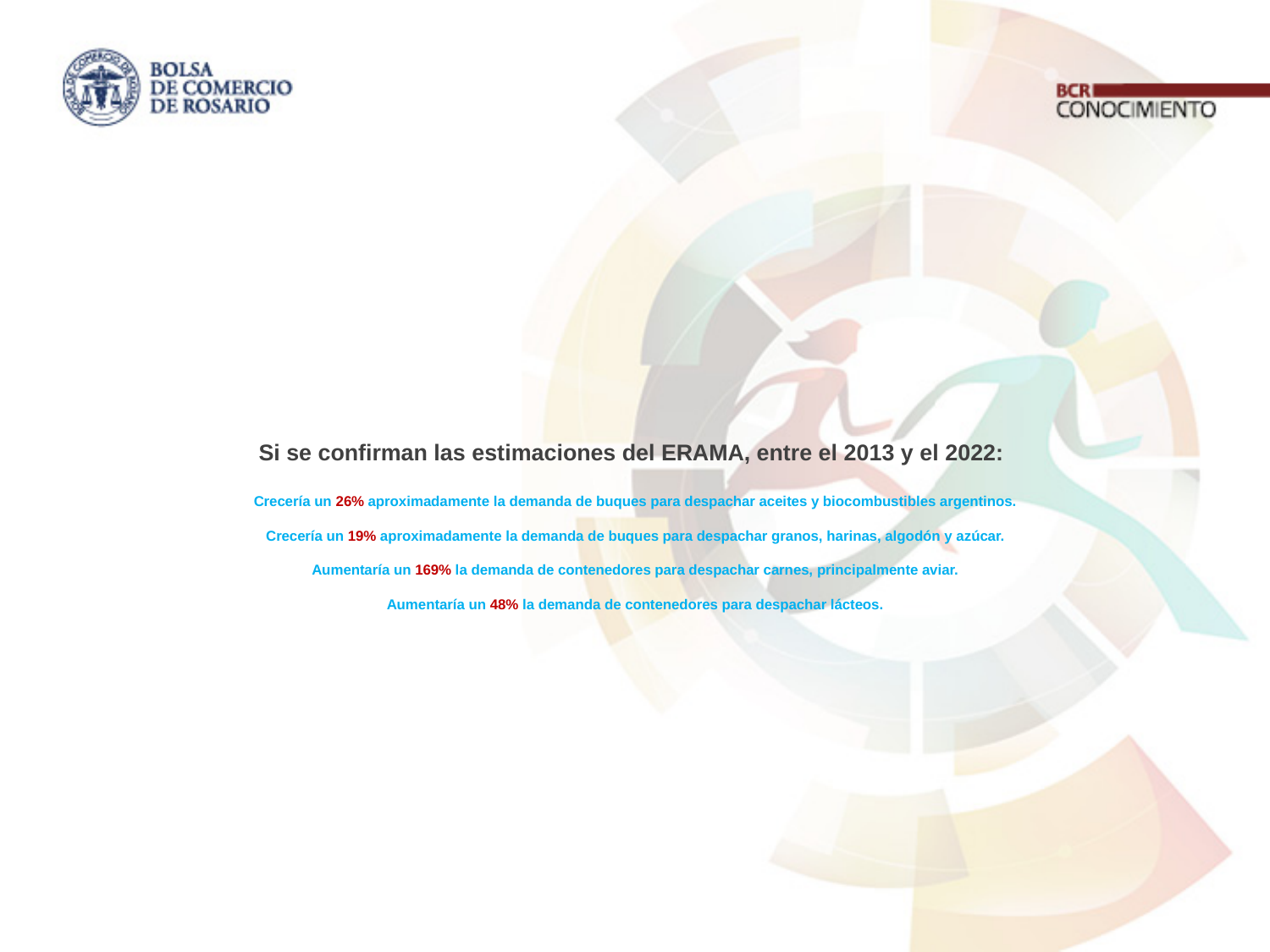

# Si se confirman las estimaciones del ERAMA, entre el 2013 y el 2022: Crecería un 26% aproximadamente la demanda de buques para despachar aceites y biocombustibles argentinos. Crecería un 19% aproximadamente la demanda de buques para despachar granos, harinas, algodón y azúcar. Aumentaría un 169% la demanda de contenedores para despachar carnes, principalmente aviar. Aumentaría un 48% la demanda de contenedores para despachar lácteos.